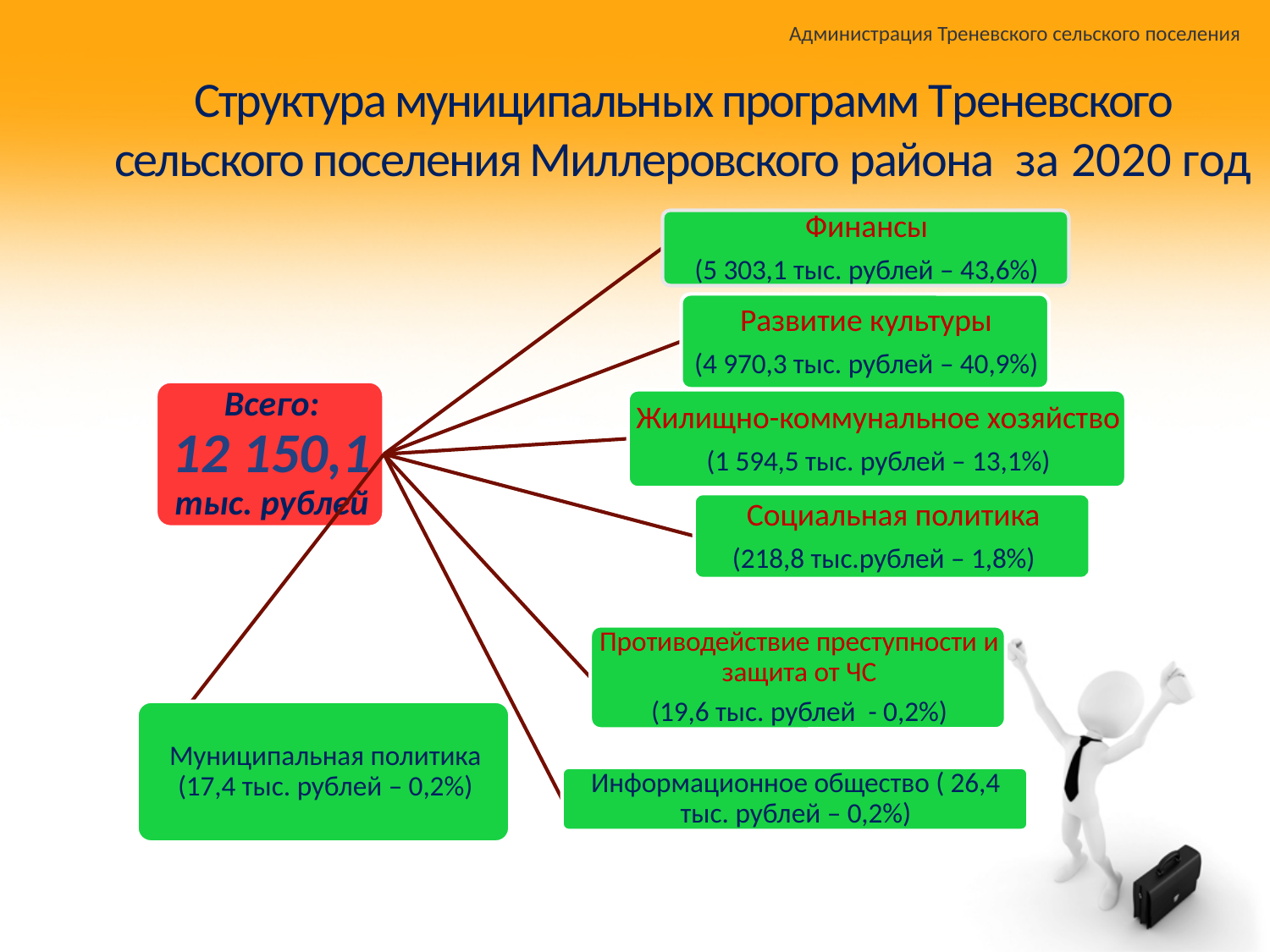

Администрация Треневского сельского поселения
# Структура муниципальных программ Треневского сельского поселения Миллеровского района  за 2020 год
Всего:
12 150,1
тыс. рублей

Финансы
(5 303,1 тыс. рублей – 43,6%)

Противодействие преступности и защита от ЧС
(19,6 тыс. рублей  - 0,2%)

Развитие культуры
(4 970,3 тыс. рублей – 40,9%)

Жилищно-коммунальное хозяйство
(1 594,5 тыс. рублей – 13,1%)

Социальная политика
(218,8 тыс.рублей – 1,8%)

Информационное общество ( 26,4 тыс. рублей – 0,2%)

Муниципальная политика (17,4 тыс. рублей – 0,2%)